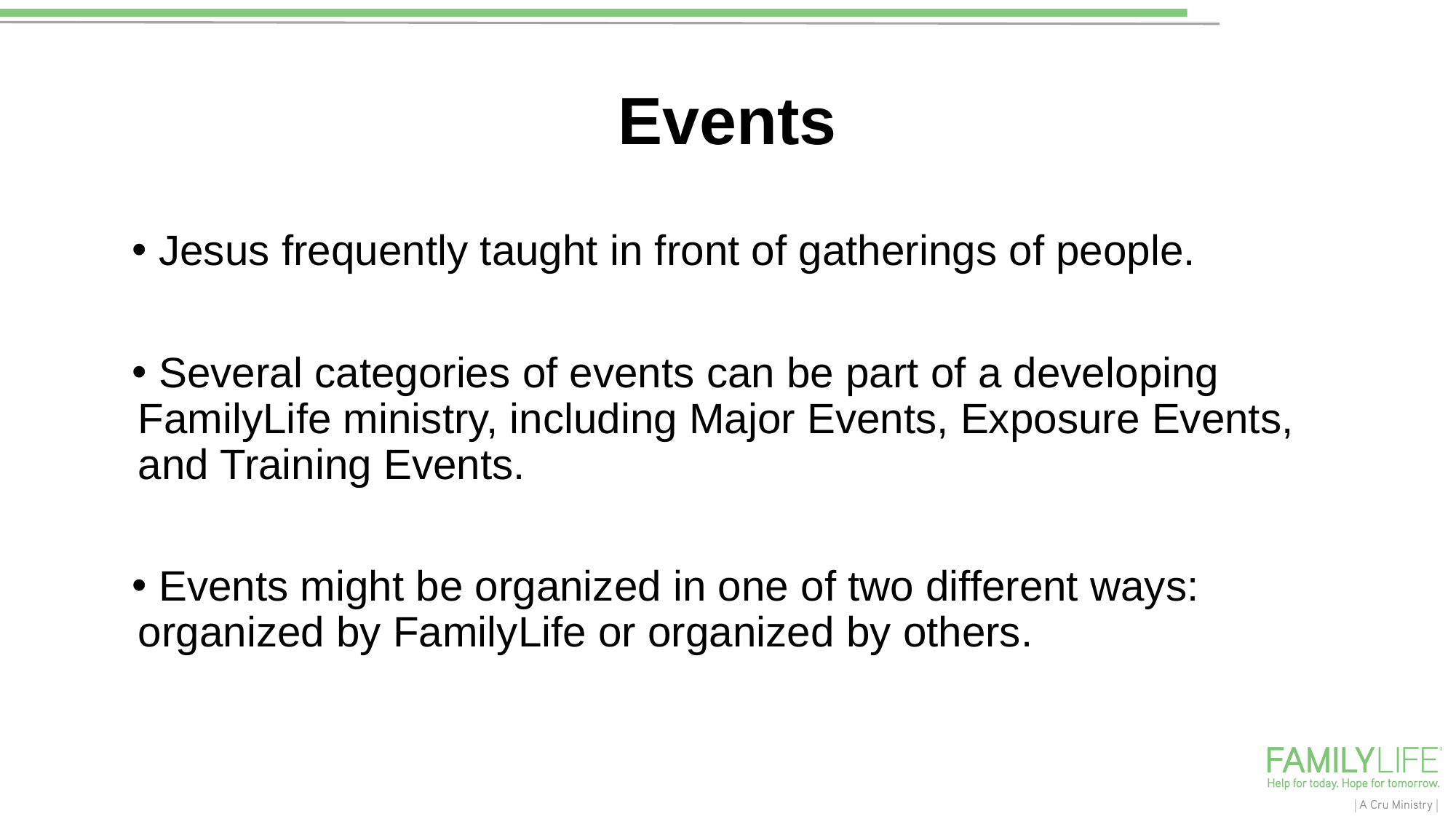

# Events
 Jesus frequently taught in front of gatherings of people.

 Several categories of events can be part of a developing FamilyLife ministry, including Major Events, Exposure Events, and Training Events.

 Events might be organized in one of two different ways: organized by FamilyLife or organized by others.